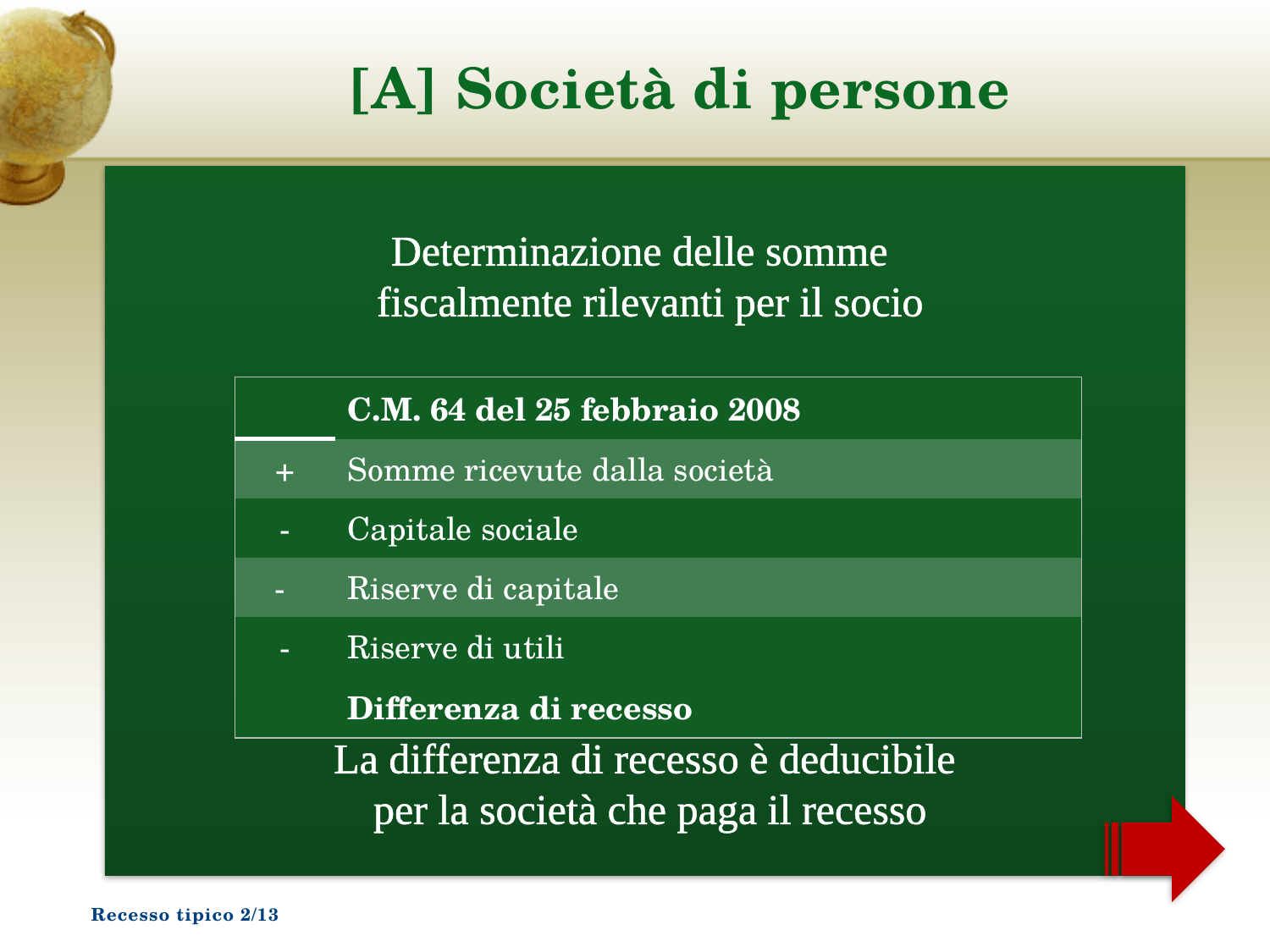

# [A] Società di persone

Determinazione delle somme
 fiscalmente rilevanti per il socio

La differenza di recesso è deducibile
 per la società che paga il recesso

|  | C.M. 64 del 25 febbraio 2008 |
| --- | --- |
| + | Somme ricevute dalla società |
| - | Capitale sociale |
| - | Riserve di capitale |
| - | Riserve di utili |
|  | Differenza di recesso |

Recesso tipico 2/13